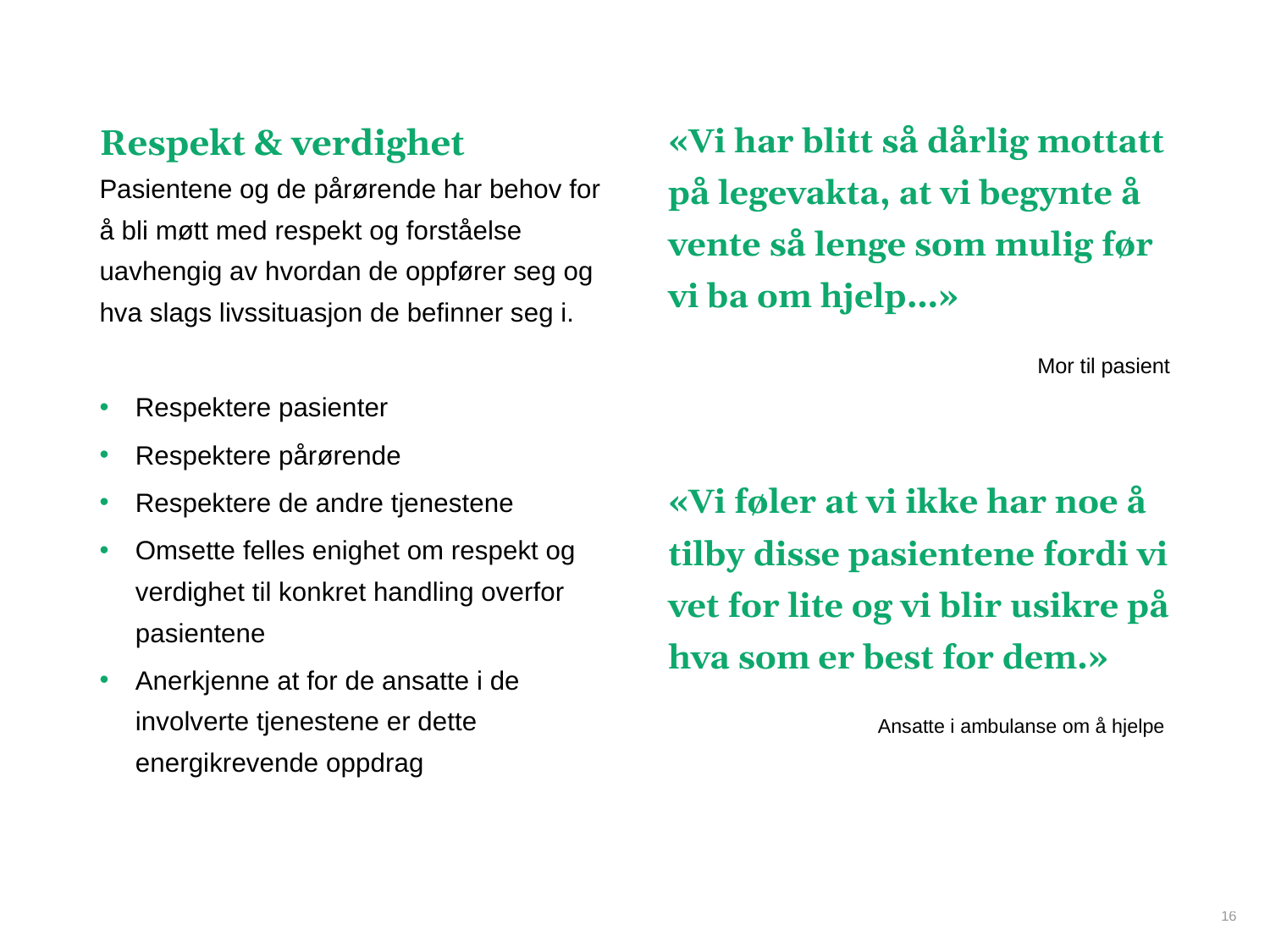

«Vi har blitt så dårlig mottatt på legevakta, at vi begynte å vente så lenge som mulig før vi ba om hjelp…»
Mor til pasient
Respekt & verdighet
Pasientene og de pårørende har behov for å bli møtt med respekt og forståelse uavhengig av hvordan de oppfører seg og hva slags livssituasjon de befinner seg i.

Respektere pasienter
Respektere pårørende
Respektere de andre tjenestene
Omsette felles enighet om respekt og verdighet til konkret handling overfor pasientene
Anerkjenne at for de ansatte i de involverte tjenestene er dette energikrevende oppdrag
«Vi føler at vi ikke har noe å tilby disse pasientene fordi vi vet for lite og vi blir usikre på hva som er best for dem.»
Ansatte i ambulanse om å hjelpe
16